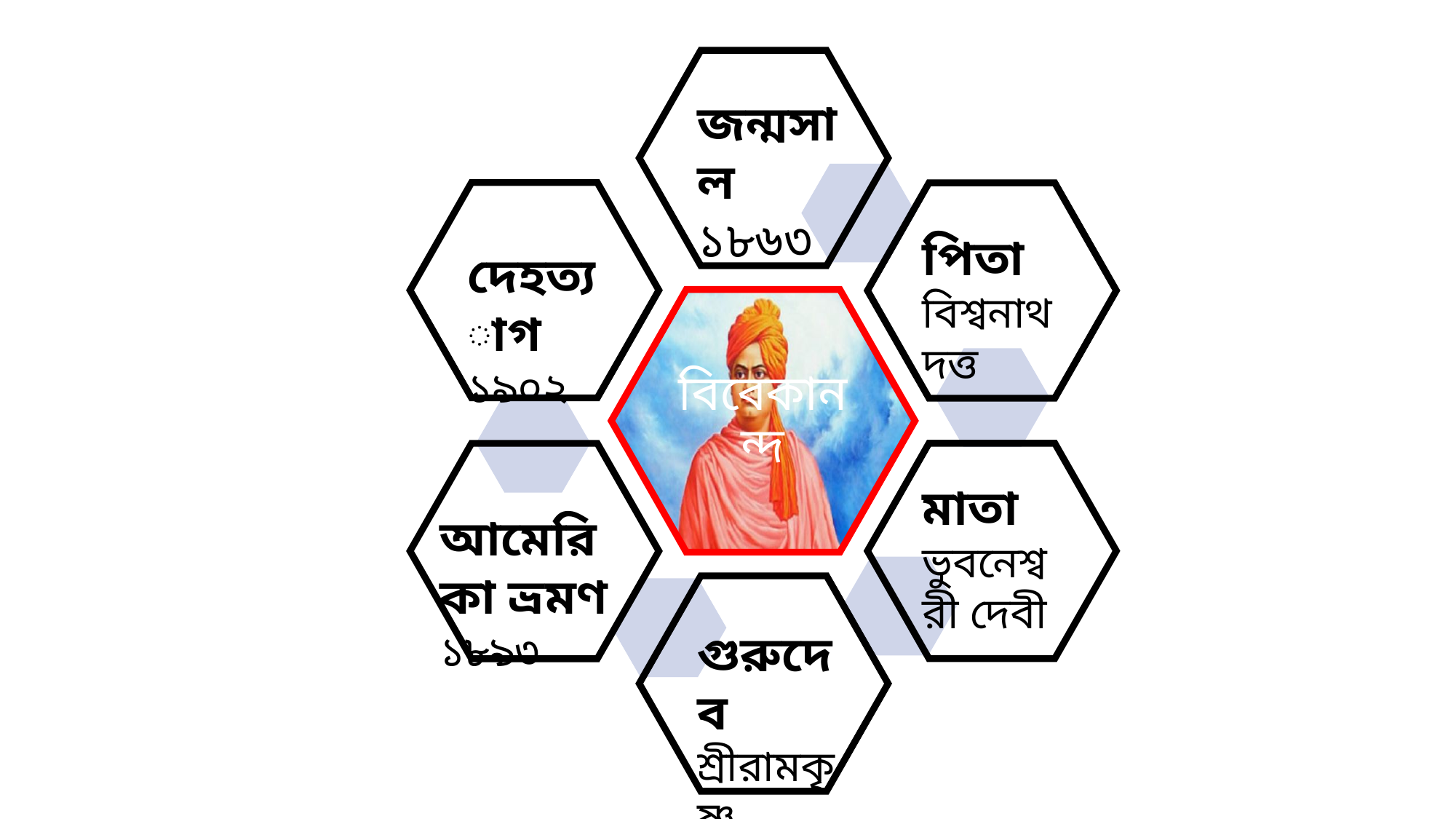

বিবেকানন্দ

পি

জন্মসাল ১৮৬৩
পিতা বিশ্বনাথ দত্ত
দেহত্যাগ      ১৯০২
মাতা ভুবনেশ্বরী দেবী
আমেরিকা ভ্রমণ ১৮৯৩
গুরুদেব শ্রীরামকৃষ্ণ